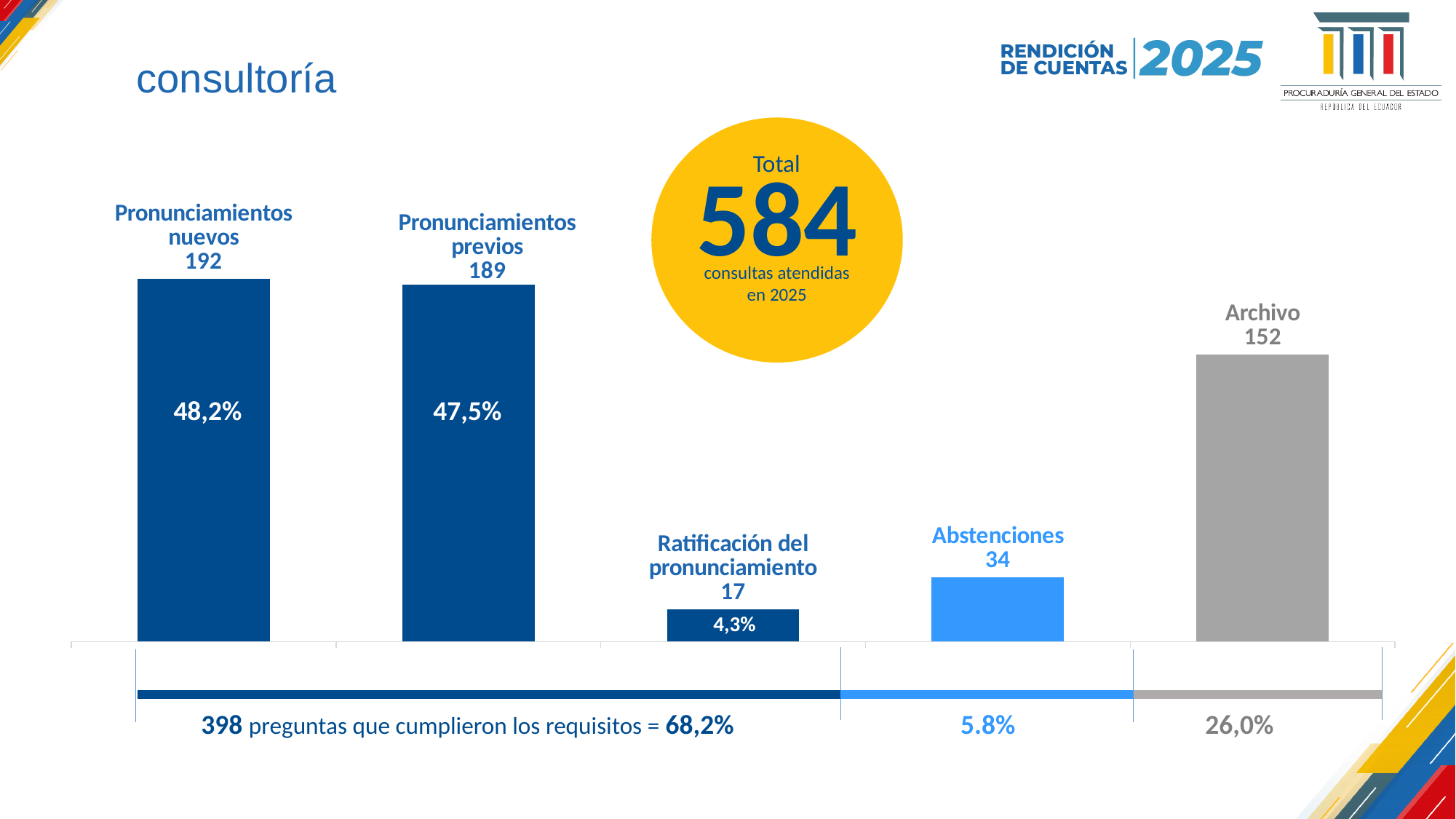

consultoría
584

### Chart

| Category | Pronunciamientos |
|---|---|
| Pronunciamientos nuevos | 192.0 |
| Pronunciamientos previos | 189.0 |
| Ratificación del pronunciamiento | 17.0 |
| Abstenciones | 34.0 |
| Archivo | 152.0 |
Total
consultas atendidas en 2025
48,2%
47,5%
4,3%

398 preguntas que cumplieron los requisitos = 68,2%
5.8%
26,0%
32